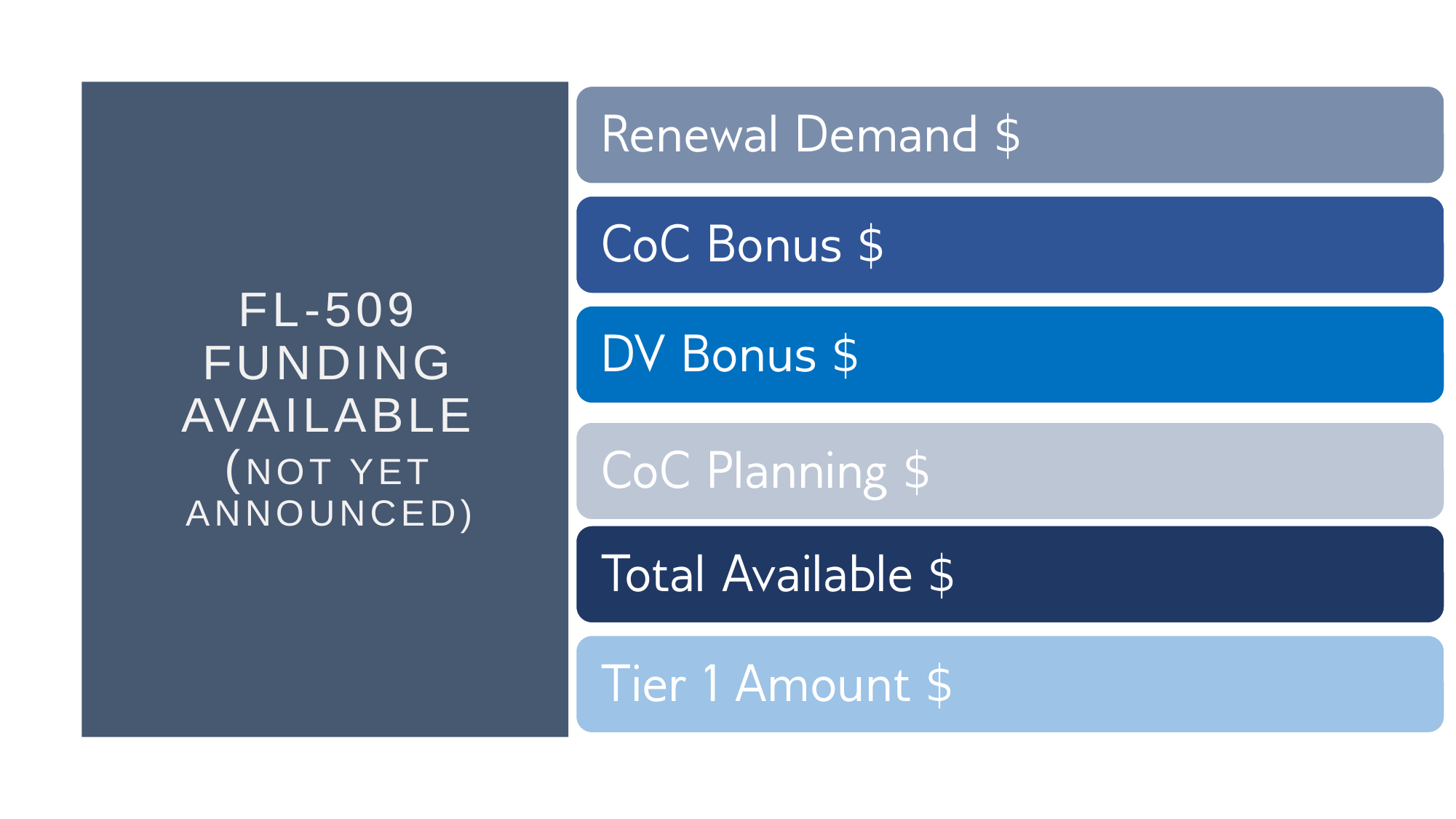

Renewal Demand $
CoC Bonus $
DV Bonus $
CoC Planning $
Total Available $
Tier 1 Amount $
# FL-509 Funding available (not yet announced)